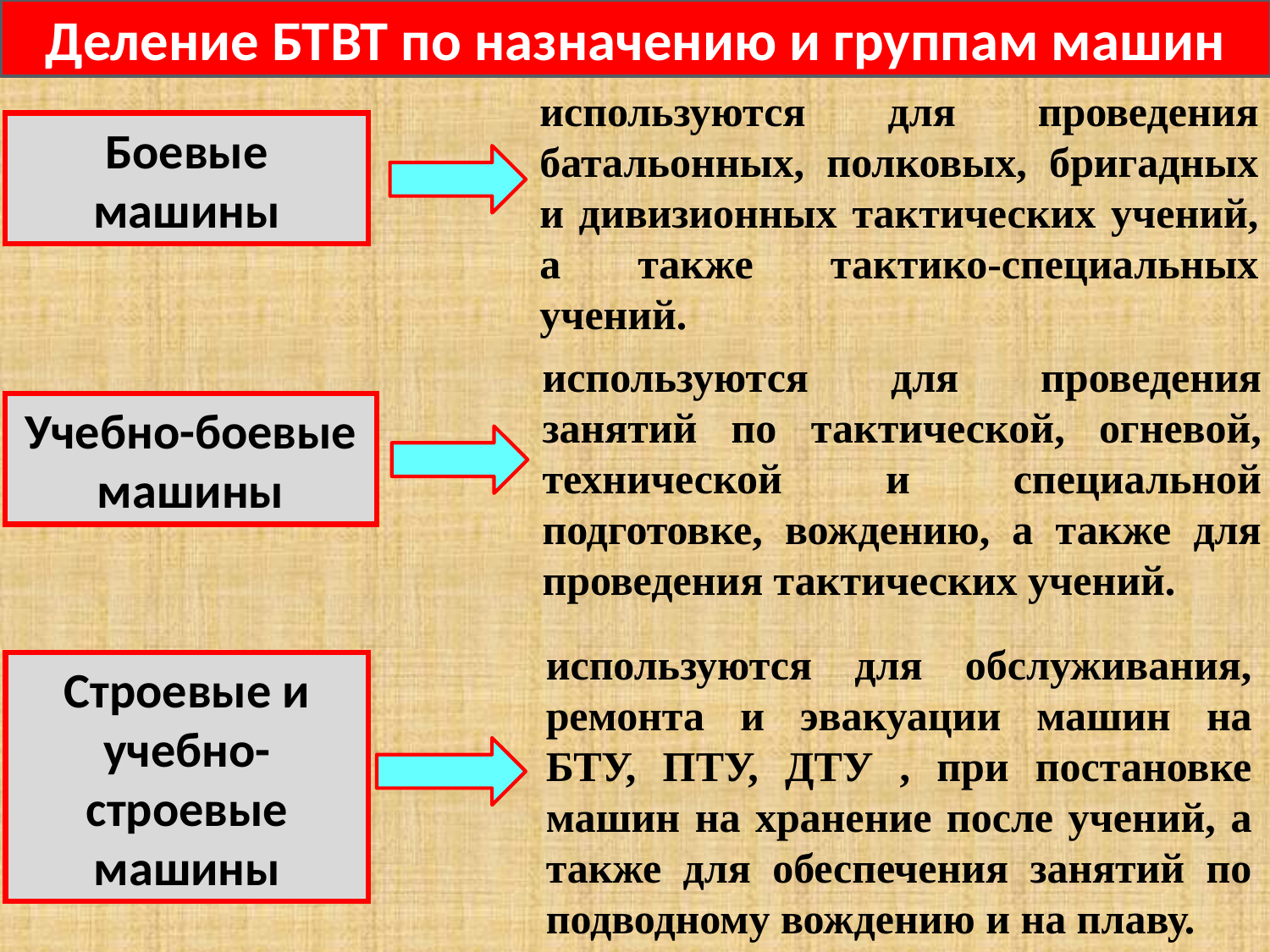

Деление БТВТ по назначению и группам машин
используются для проведения батальонных, полковых, бригадных и дивизионных тактических учений, а также тактико-специальных учений.
Боевые машины

используются для проведения занятий по тактической, огневой, технической и специальной подготовке, вождению, а также для проведения тактических учений.
Учебно-боевые машины

используются для обслуживания, ремонта и эвакуации машин на БТУ, ПТУ, ДТУ , при постановке машин на хранение после учений, а также для обеспечения занятий по подводному вождению и на плаву.
Строевые и учебно-строевые машины